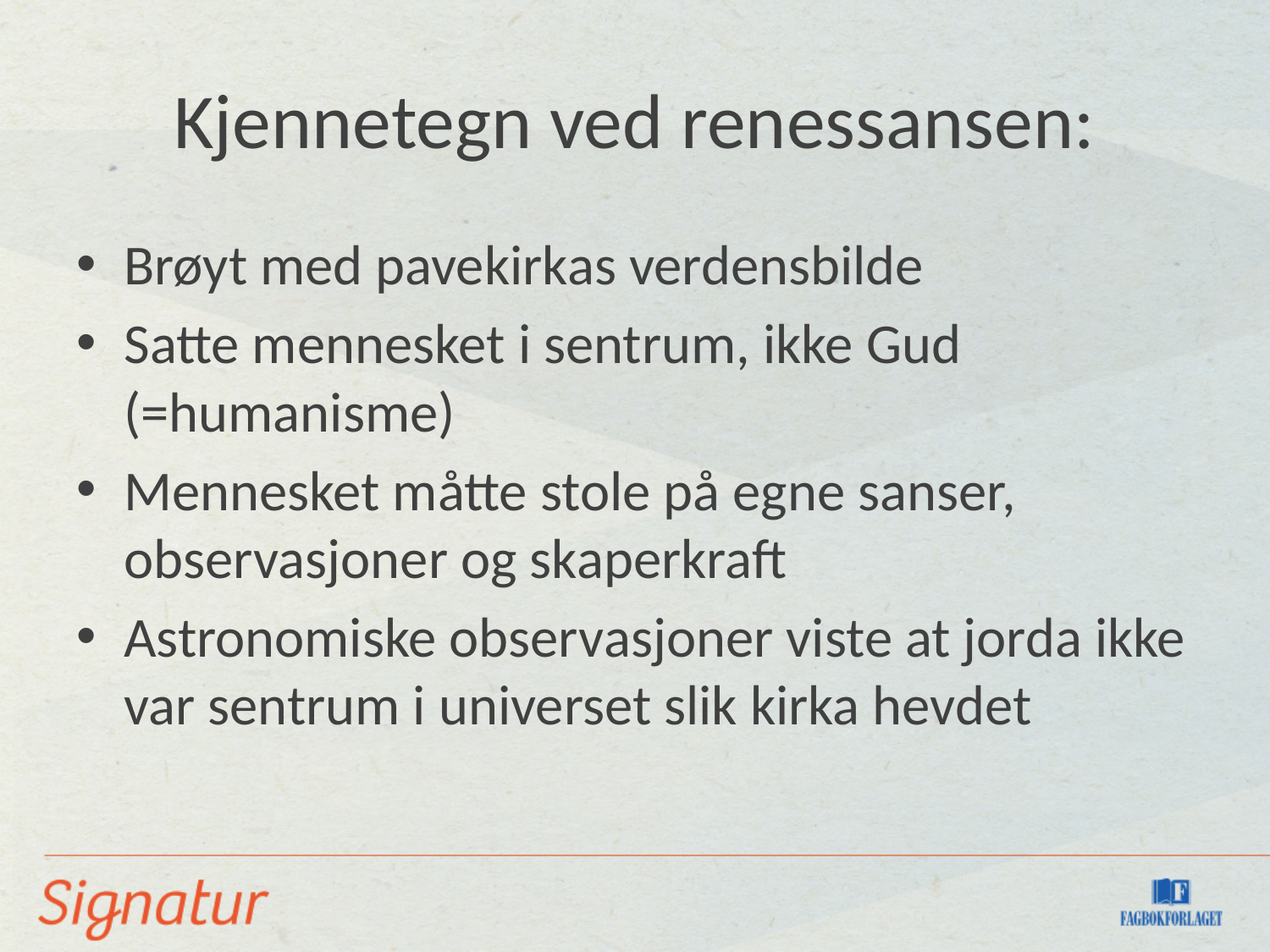

# Kjennetegn ved renessansen:
Brøyt med pavekirkas verdensbilde
Satte mennesket i sentrum, ikke Gud (=humanisme)
Mennesket måtte stole på egne sanser, observasjoner og skaperkraft
Astronomiske observasjoner viste at jorda ikke var sentrum i universet slik kirka hevdet